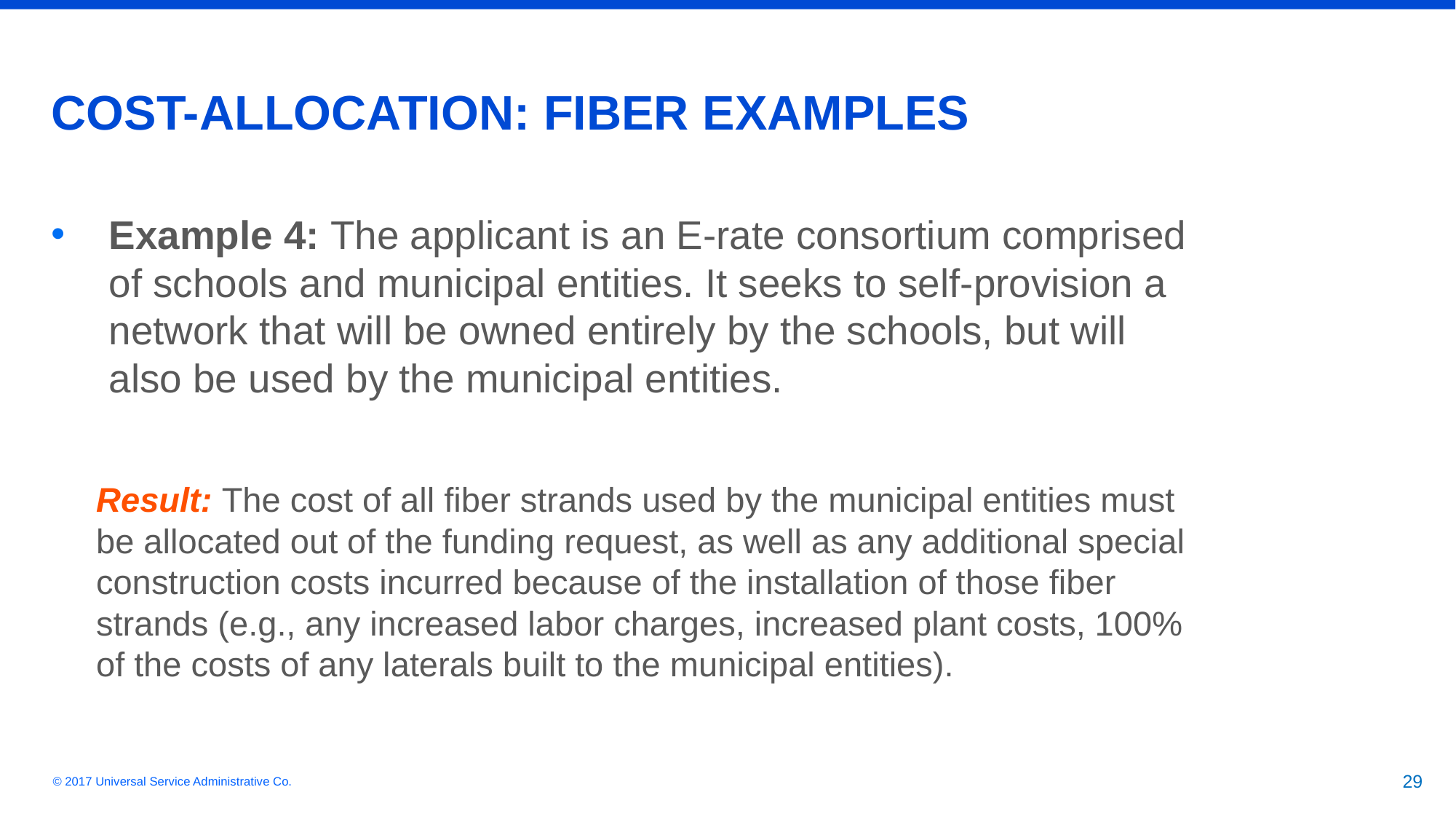

# COST-ALLOCATION: FIBER EXAMPLES
Example 4: The applicant is an E-rate consortium comprised of schools and municipal entities. It seeks to self-provision a network that will be owned entirely by the schools, but will also be used by the municipal entities.

Result: The cost of all fiber strands used by the municipal entities must be allocated out of the funding request, as well as any additional special construction costs incurred because of the installation of those fiber strands (e.g., any increased labor charges, increased plant costs, 100% of the costs of any laterals built to the municipal entities).
© 2017 Universal Service Administrative Co.
29